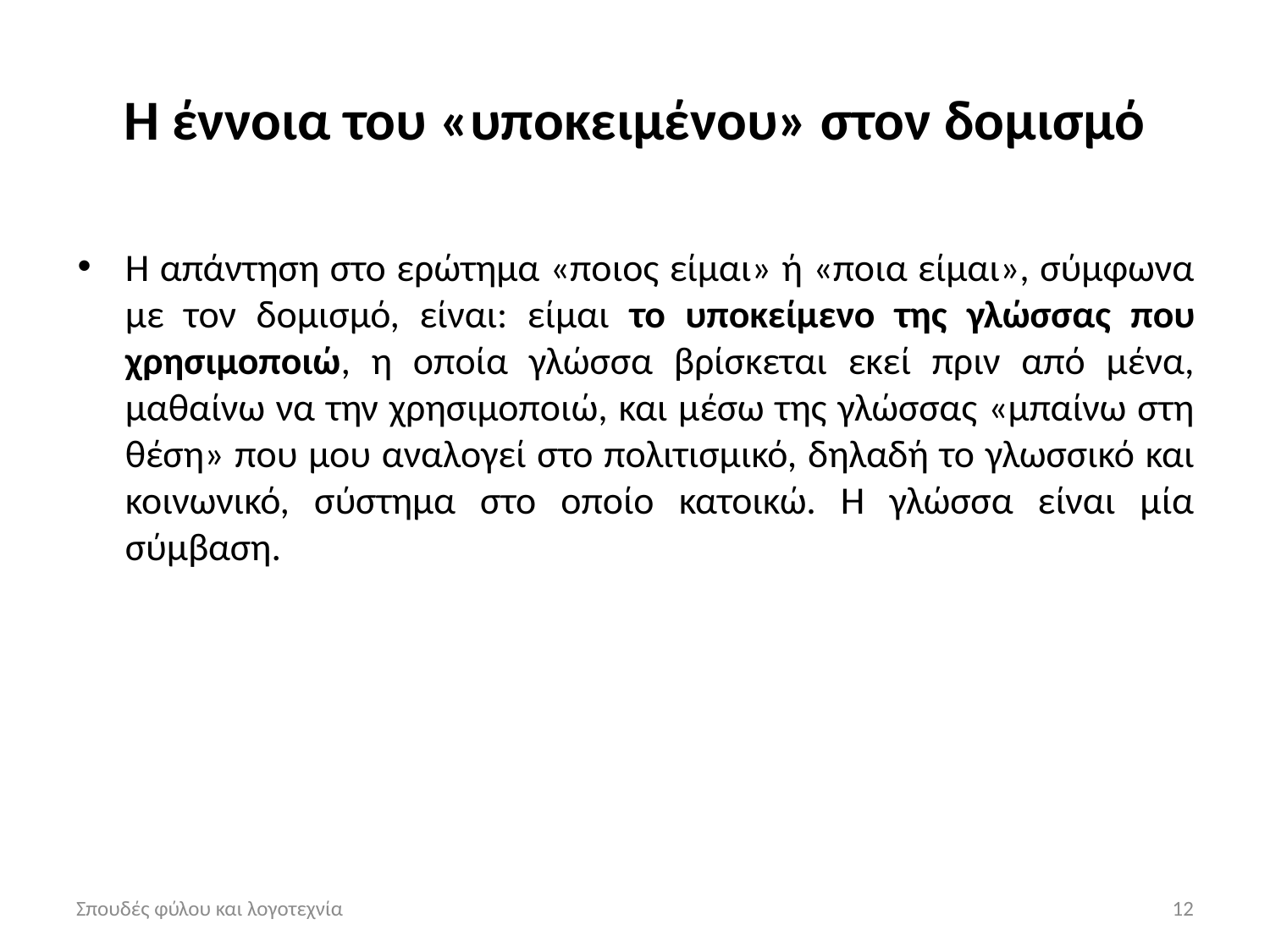

# H έννοια του «υποκειμένου» στον δομισμό
Η απάντηση στο ερώτημα «ποιος είμαι» ή «ποια είμαι», σύμφωνα με τον δομισμό, είναι: είμαι το υποκείμενο της γλώσσας που χρησιμοποιώ, η οποία γλώσσα βρίσκεται εκεί πριν από μένα, μαθαίνω να την χρησιμοποιώ, και μέσω της γλώσσας «μπαίνω στη θέση» που μου αναλογεί στο πολιτισμικό, δηλαδή το γλωσσικό και κοινωνικό, σύστημα στο οποίο κατοικώ. Η γλώσσα είναι μία σύμβαση.

Σπουδές φύλου και λογοτεχνία
12